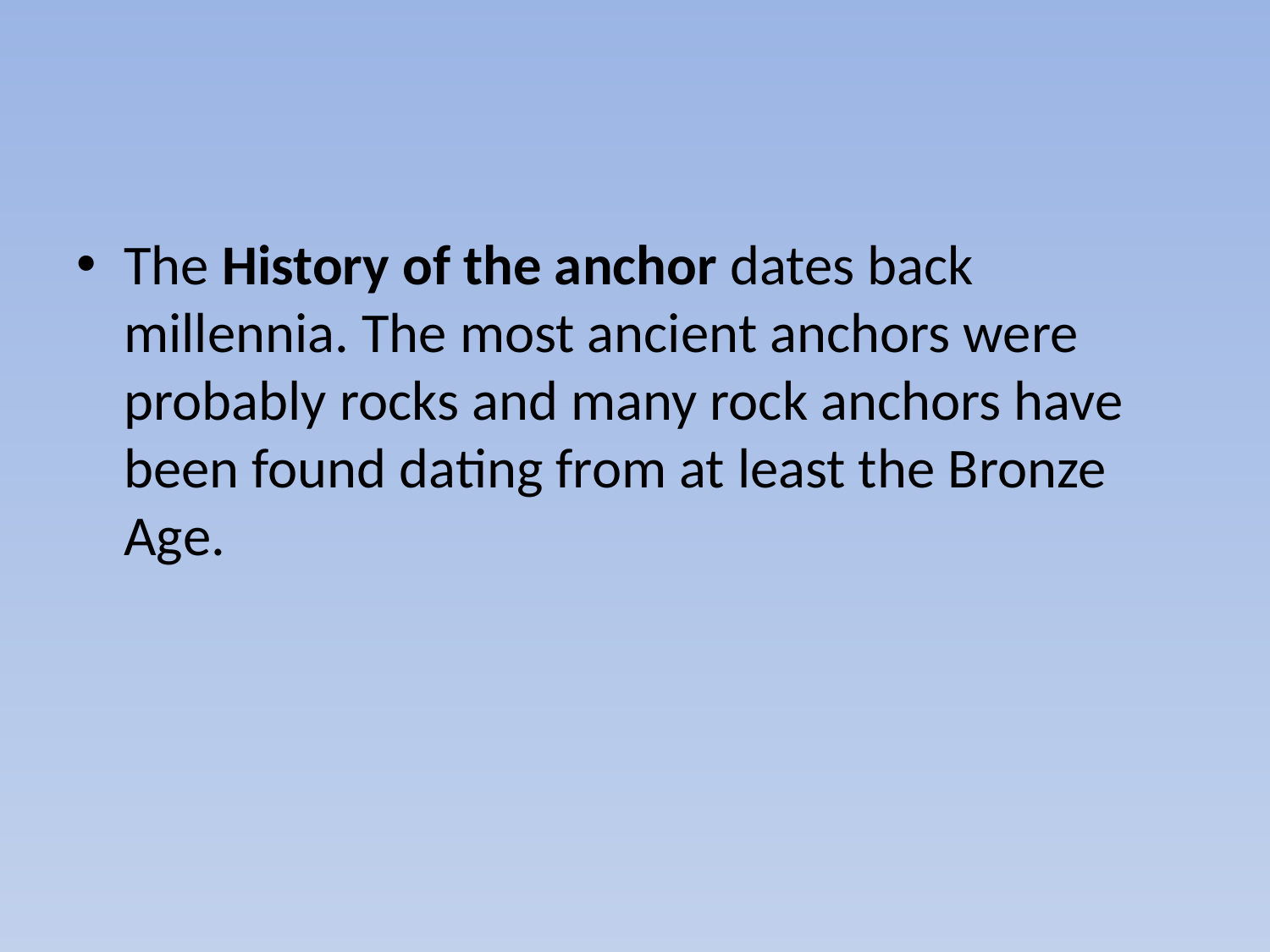

#
The History of the anchor dates back millennia. The most ancient anchors were probably rocks and many rock anchors have been found dating from at least the Bronze Age.